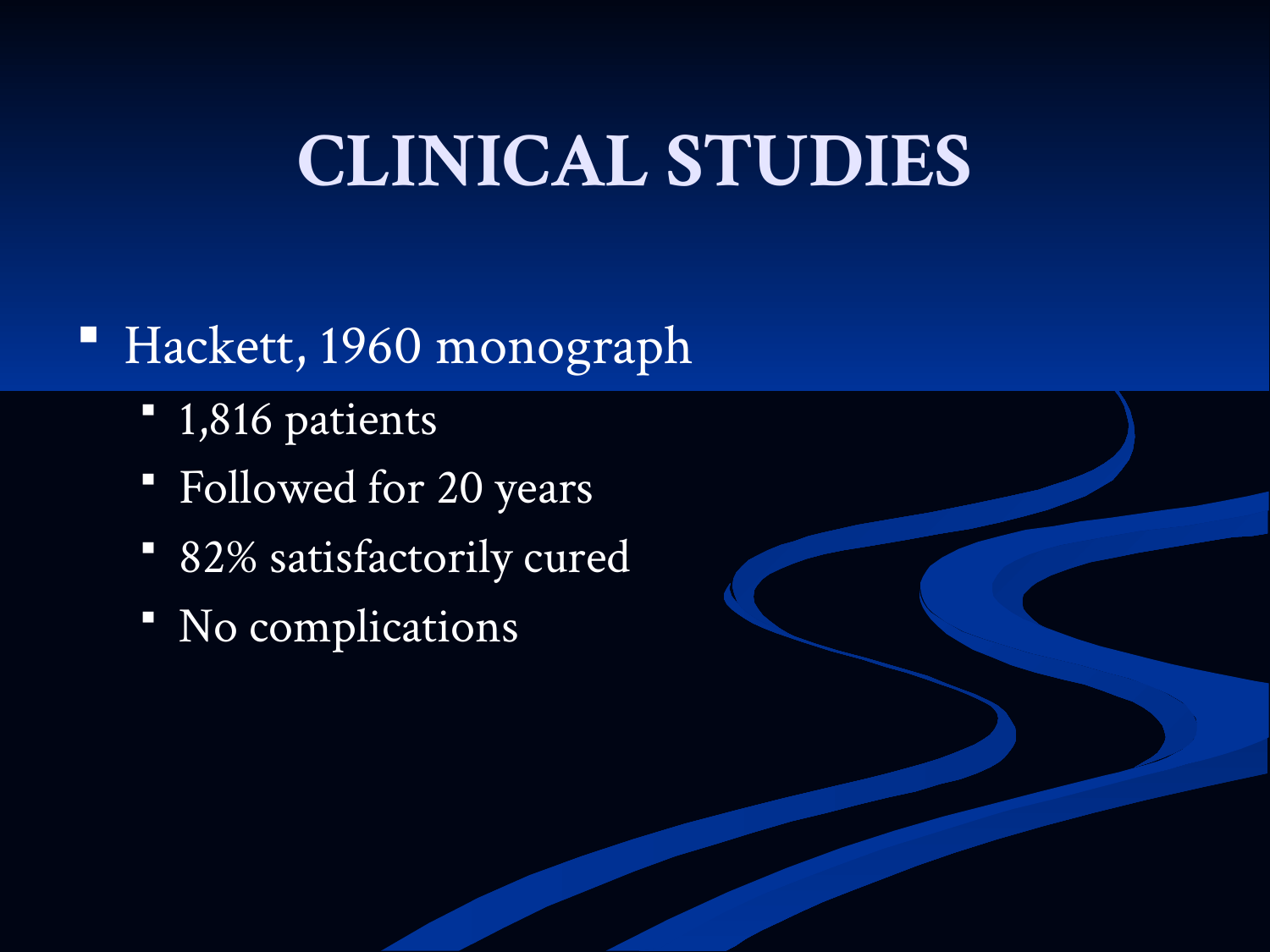

# CLINICAL STUDIES

Hackett, 1960 monograph
1,816 patients
Followed for 20 years
82% satisfactorily cured
No complications